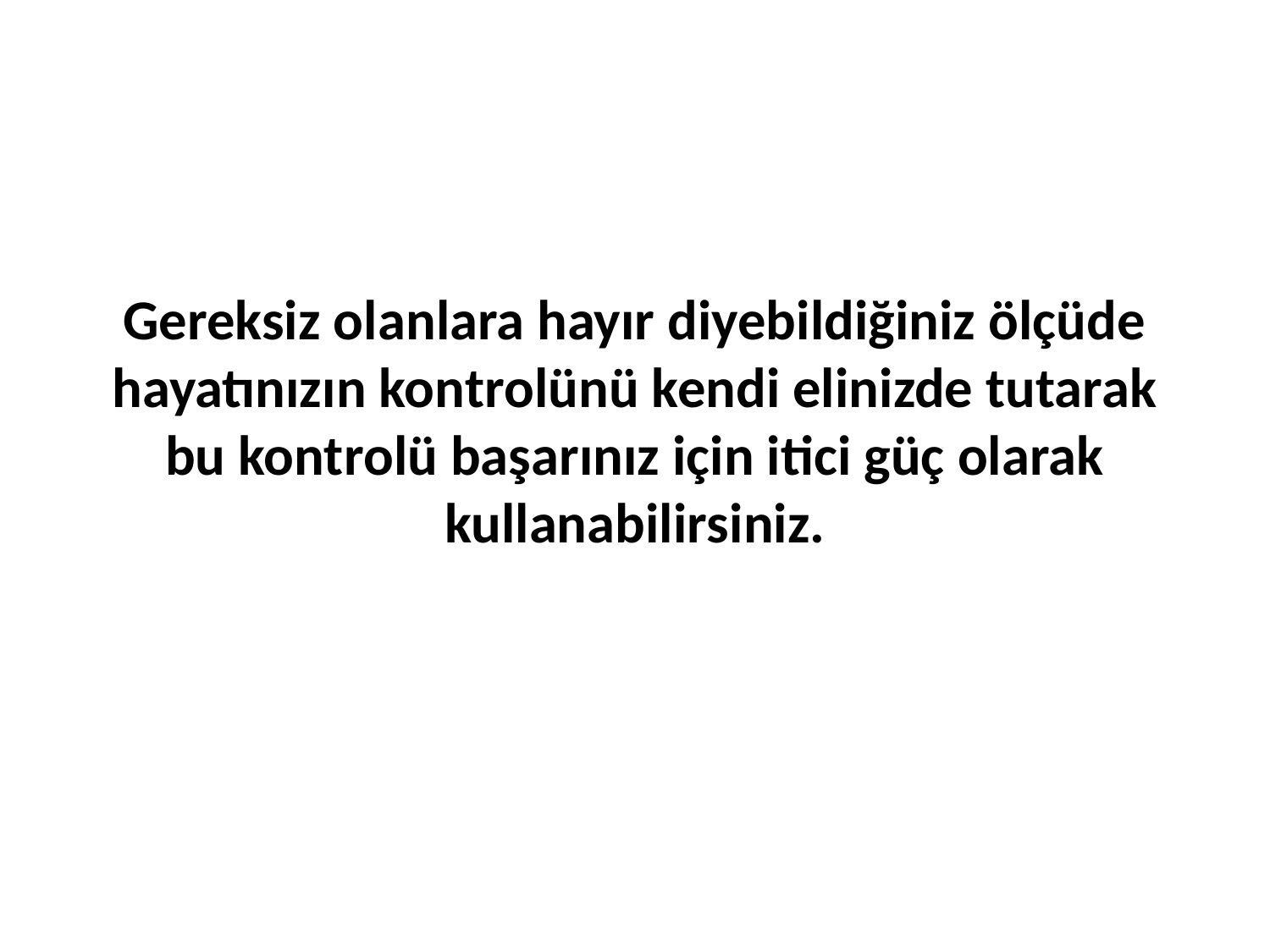

# Gereksiz olanlara hayır diyebildiğiniz ölçüde hayatınızın kontrolünü kendi elinizde tutarak bu kontrolü başarınız için itici güç olarak kullanabilirsiniz.